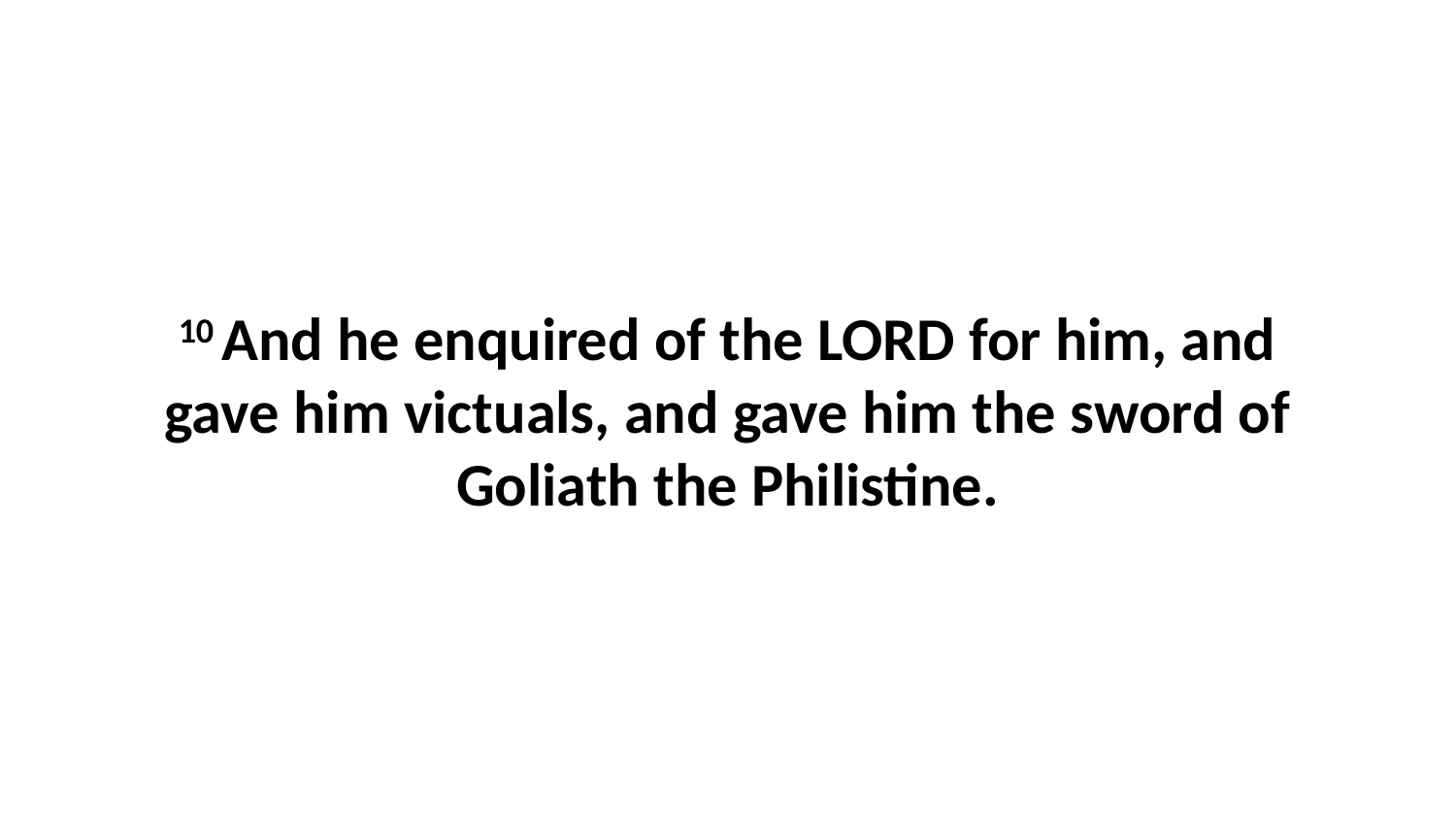

10 And he enquired of the LORD for him, and gave him victuals, and gave him the sword of Goliath the Philistine.